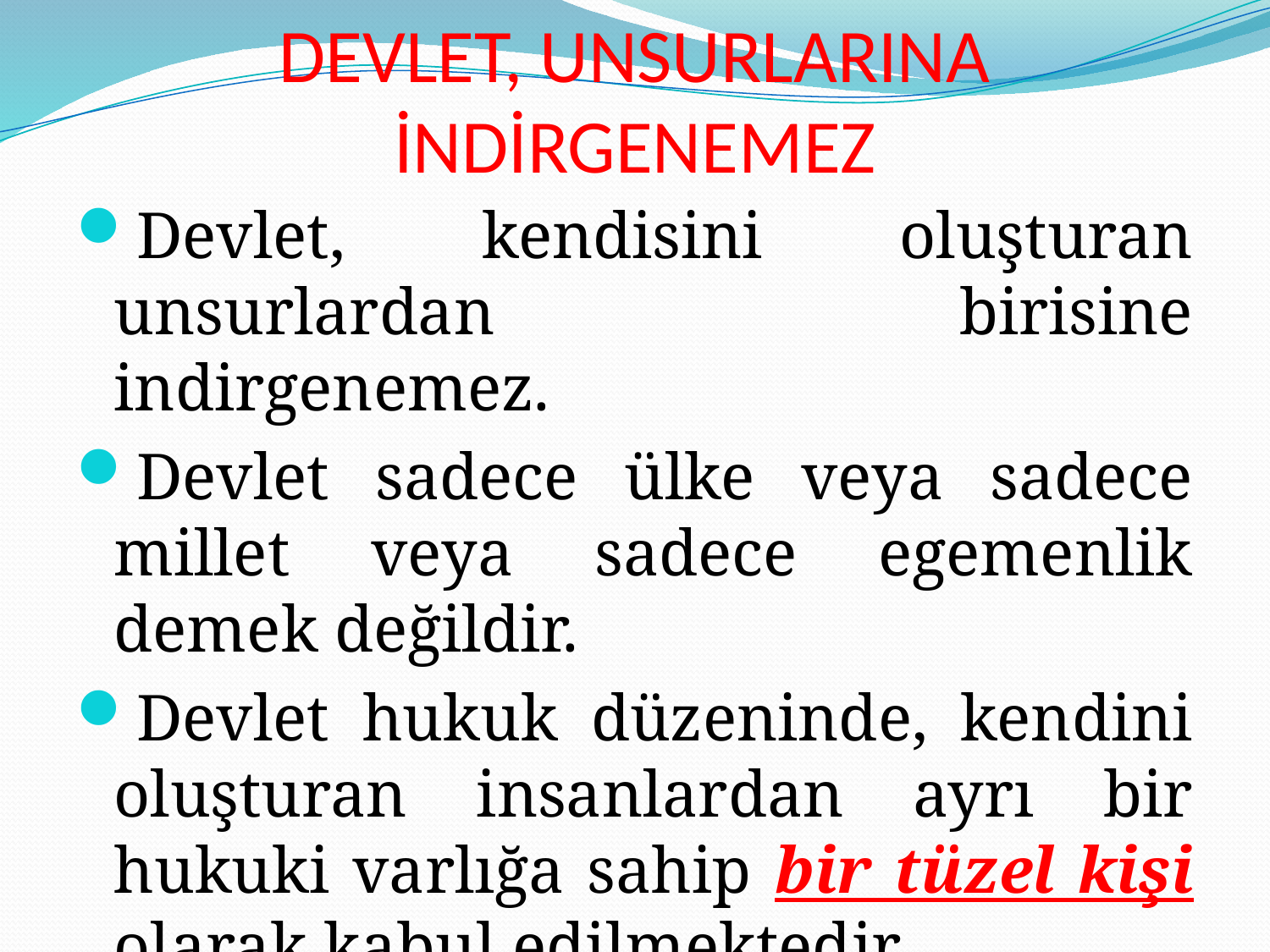

# DEVLET, UNSURLARINA İNDİRGENEMEZ
Devlet, kendisini oluşturan unsurlardan birisine indirgenemez.
Devlet sadece ülke veya sadece millet veya sadece egemenlik demek değildir.
Devlet hukuk düzeninde, kendini oluşturan insanlardan ayrı bir hukuki varlığa sahip bir tüzel kişi olarak kabul edilmektedir.